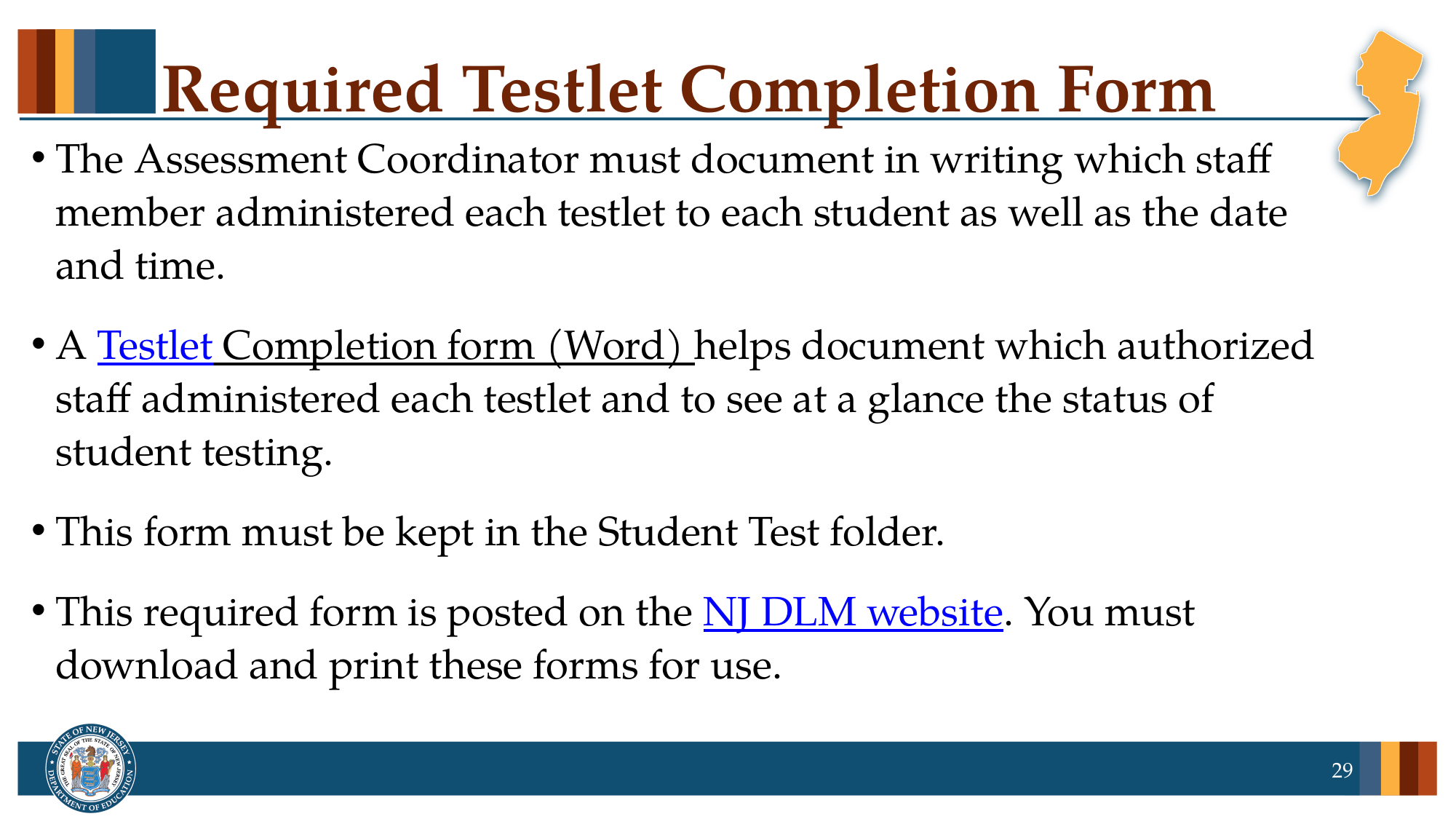

# Required Testlet Completion Form
The Assessment Coordinator must document in writing which staff member administered each testlet to each student as well as the date and time.
A Testlet Completion form (Word) helps document which authorized staff administered each testlet and to see at a glance the status of student testing.
This form must be kept in the Student Test folder.
This required form is posted on the NJ DLM website. You must download and print these forms for use.
29